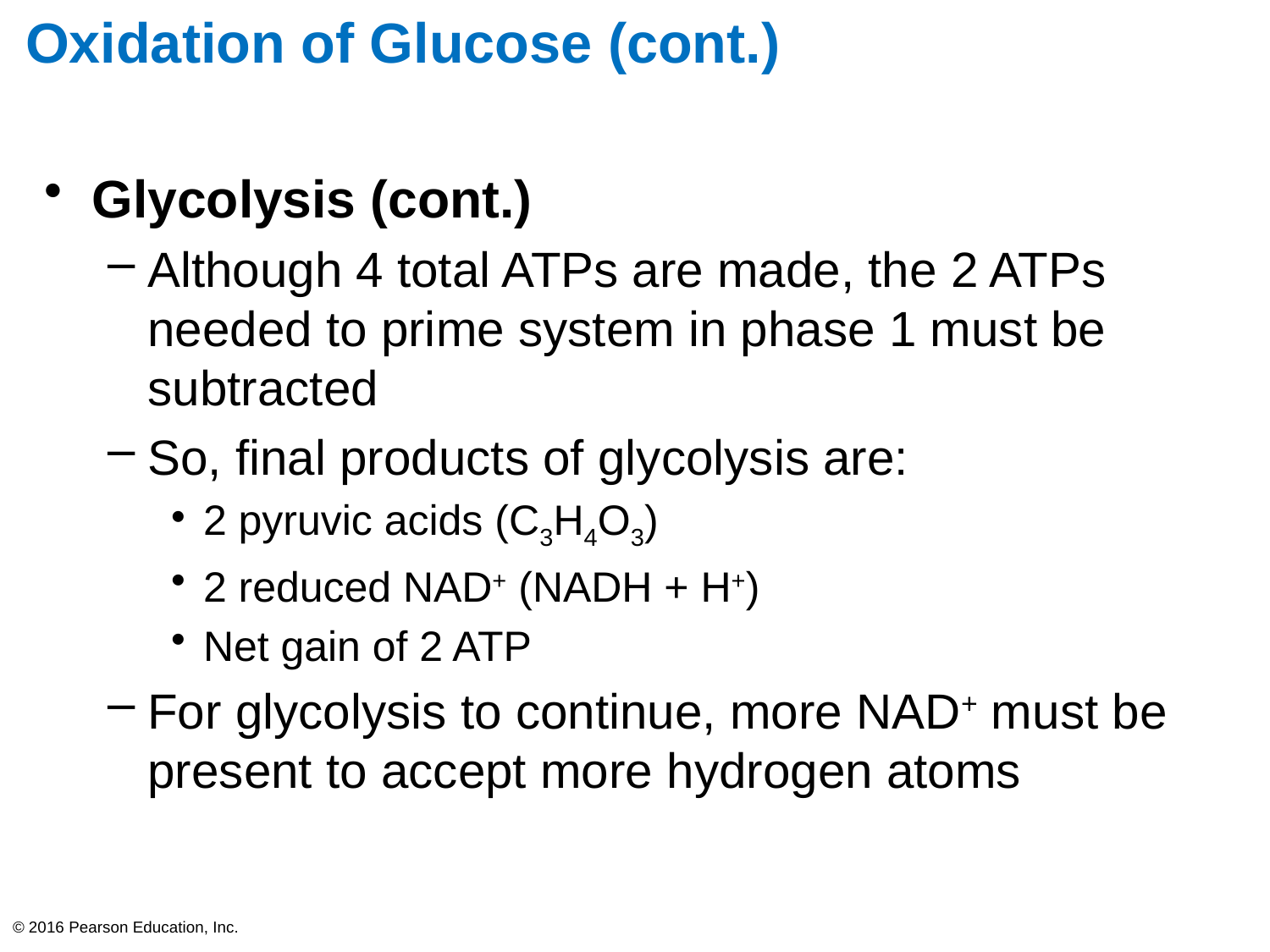

# Oxidation of Glucose (cont.)
Glycolysis (cont.)
Although 4 total ATPs are made, the 2 ATPs needed to prime system in phase 1 must be subtracted
So, final products of glycolysis are:
2 pyruvic acids (C3H4O3)
2 reduced NAD+ (NADH + H+)
Net gain of 2 ATP
For glycolysis to continue, more NAD+ must be present to accept more hydrogen atoms
© 2016 Pearson Education, Inc.